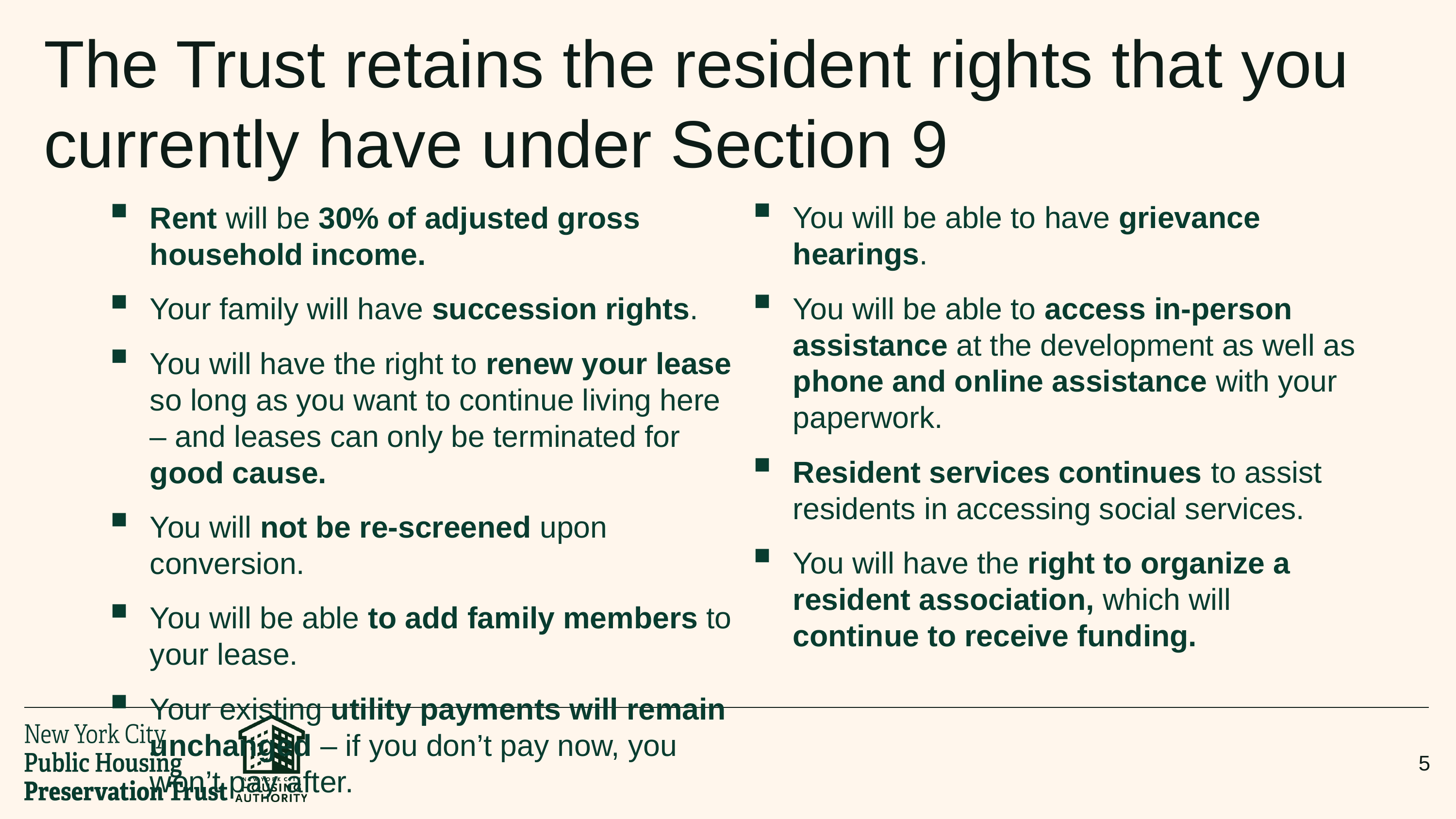

The Trust retains the resident rights that you currently have under Section 9

You will be able to have grievance hearings.
You will be able to access in-person assistance at the development as well as phone and online assistance with your paperwork.
Resident services continues to assist residents in accessing social services.
You will have the right to organize a resident association, which will continue to receive funding.

Rent will be 30% of adjusted gross household income.
Your family will have succession rights.
You will have the right to renew your lease so long as you want to continue living here – and leases can only be terminated for good cause.
You will not be re-screened upon conversion.
You will be able to add family members to your lease.
Your existing utility payments will remain unchanged – if you don’t pay now, you won’t pay after.